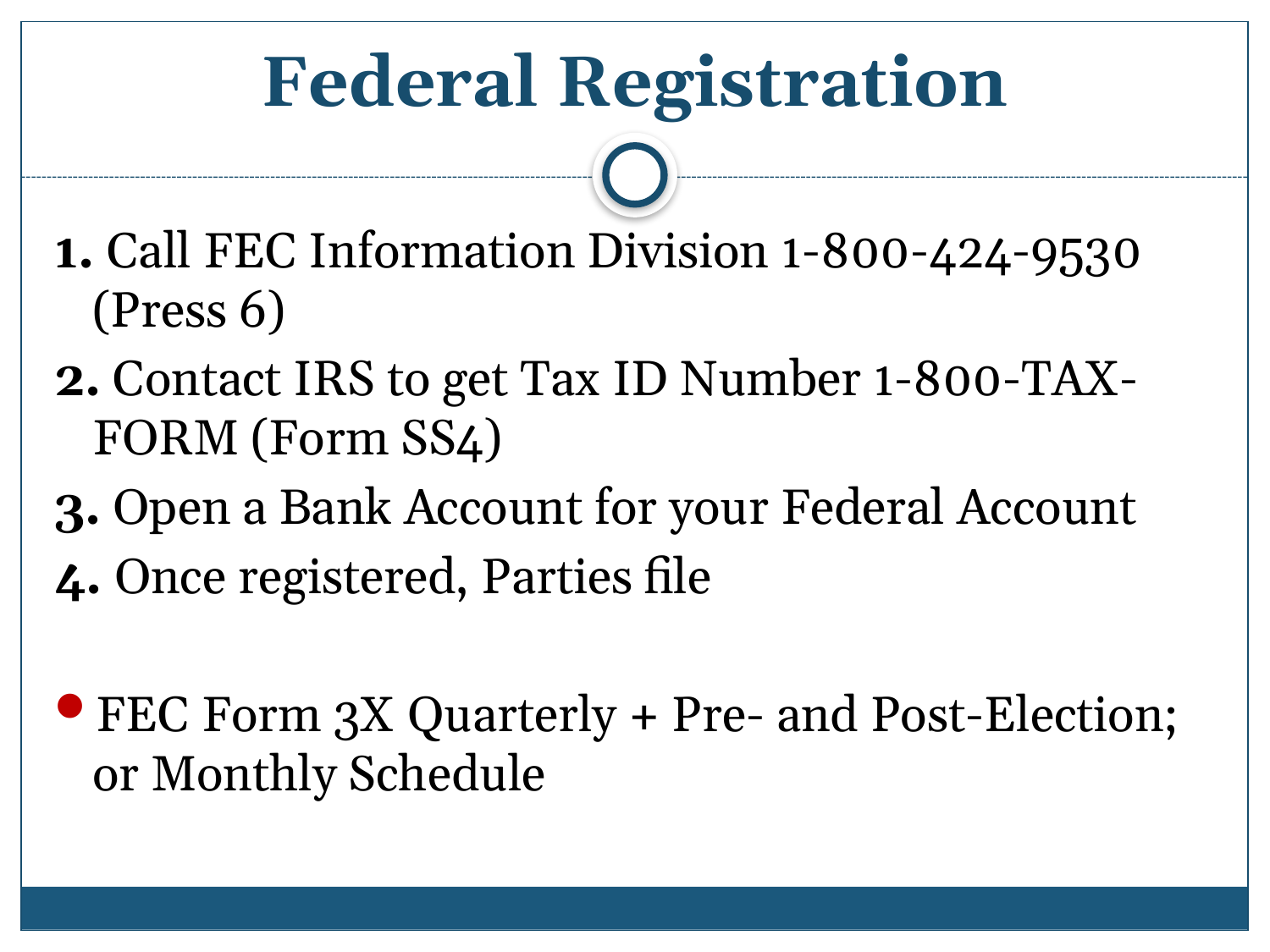

# Federal Registration
1. Call FEC Information Division 1-800-424-9530 (Press 6)
2. Contact IRS to get Tax ID Number 1-800-TAX-FORM (Form SS4)
3. Open a Bank Account for your Federal Account
4. Once registered, Parties file

FEC Form 3X Quarterly + Pre- and Post-Election; or Monthly Schedule